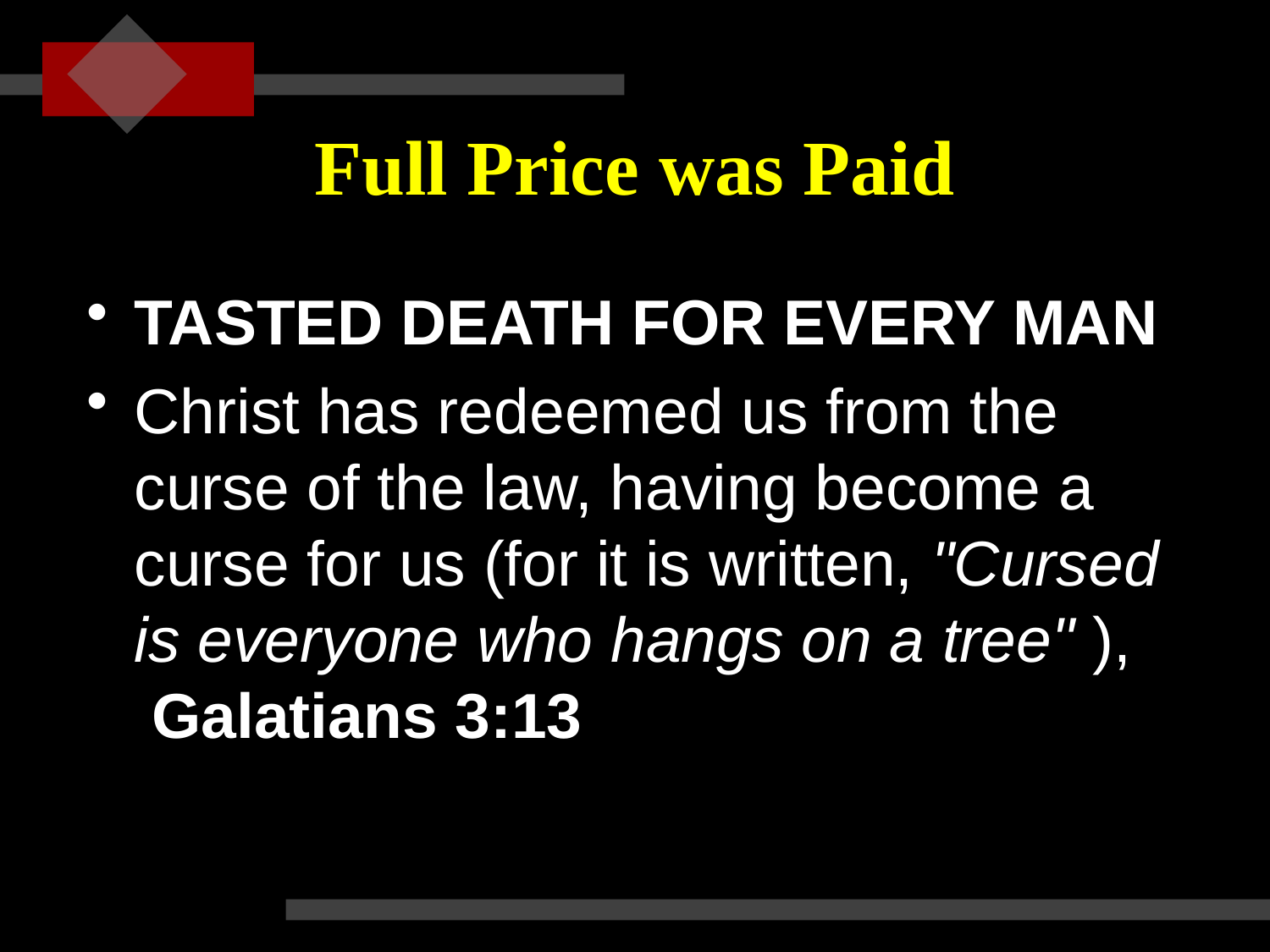

# Full Price was Paid
TASTED DEATH FOR EVERY MAN
Christ has redeemed us from the curse of the law, having become a curse for us (for it is written, "Cursed is everyone who hangs on a tree" ),
 Galatians 3:13